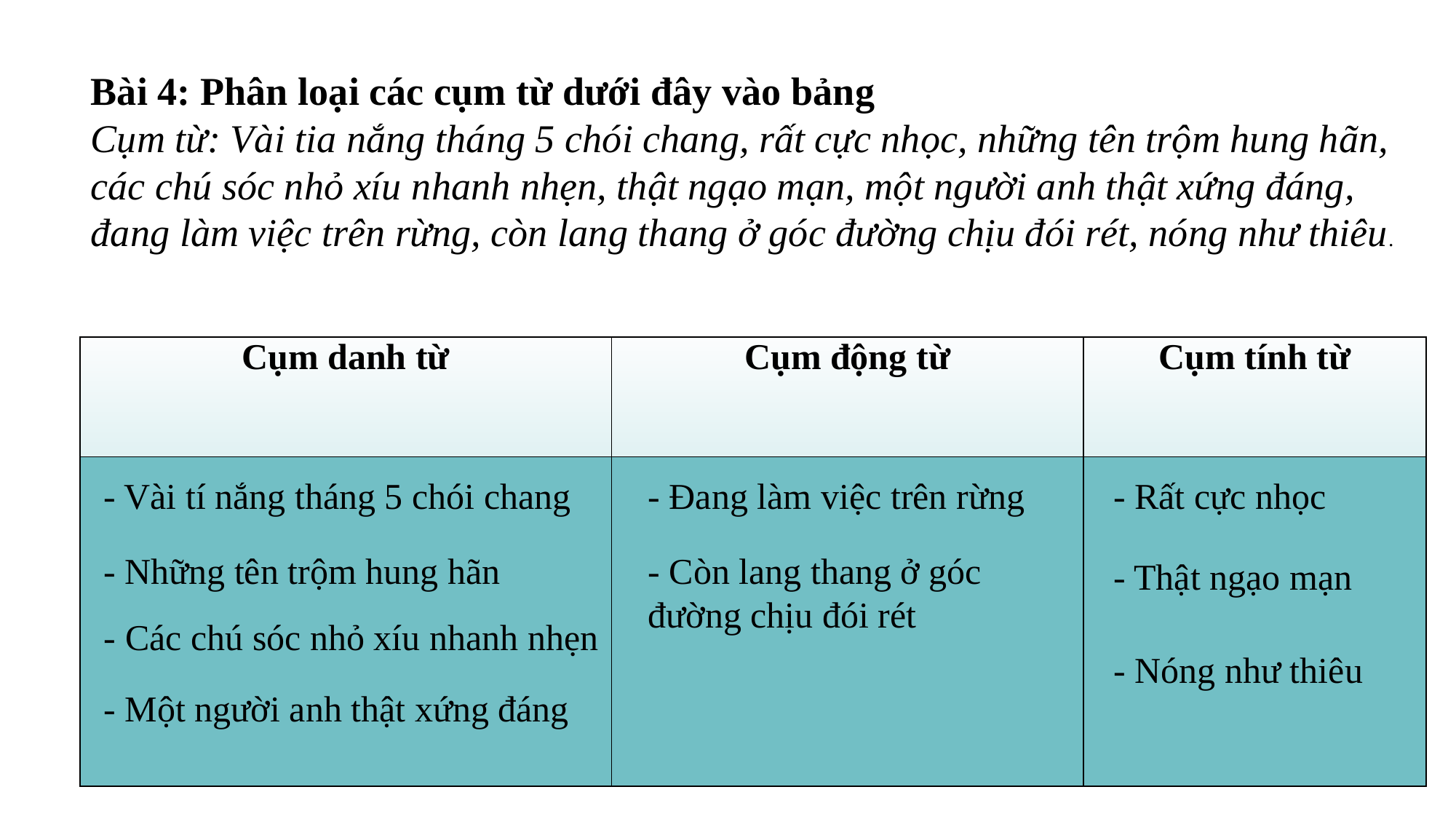

Bài 4: Phân loại các cụm từ dưới đây vào bảng
Cụm từ: Vài tia nắng tháng 5 chói chang, rất cực nhọc, những tên trộm hung hãn, các chú sóc nhỏ xíu nhanh nhẹn, thật ngạo mạn, một người anh thật xứng đáng, đang làm việc trên rừng, còn lang thang ở góc đường chịu đói rét, nóng như thiêu.
| Cụm danh từ | Cụm động từ | Cụm tính từ |
| --- | --- | --- |
|  |  |  |
- Vài tí nắng tháng 5 chói chang
- Đang làm việc trên rừng
- Rất cực nhọc
- Những tên trộm hung hãn
- Còn lang thang ở góc đường chịu đói rét
- Thật ngạo mạn
- Các chú sóc nhỏ xíu nhanh nhẹn
- Nóng như thiêu
- Một người anh thật xứng đáng